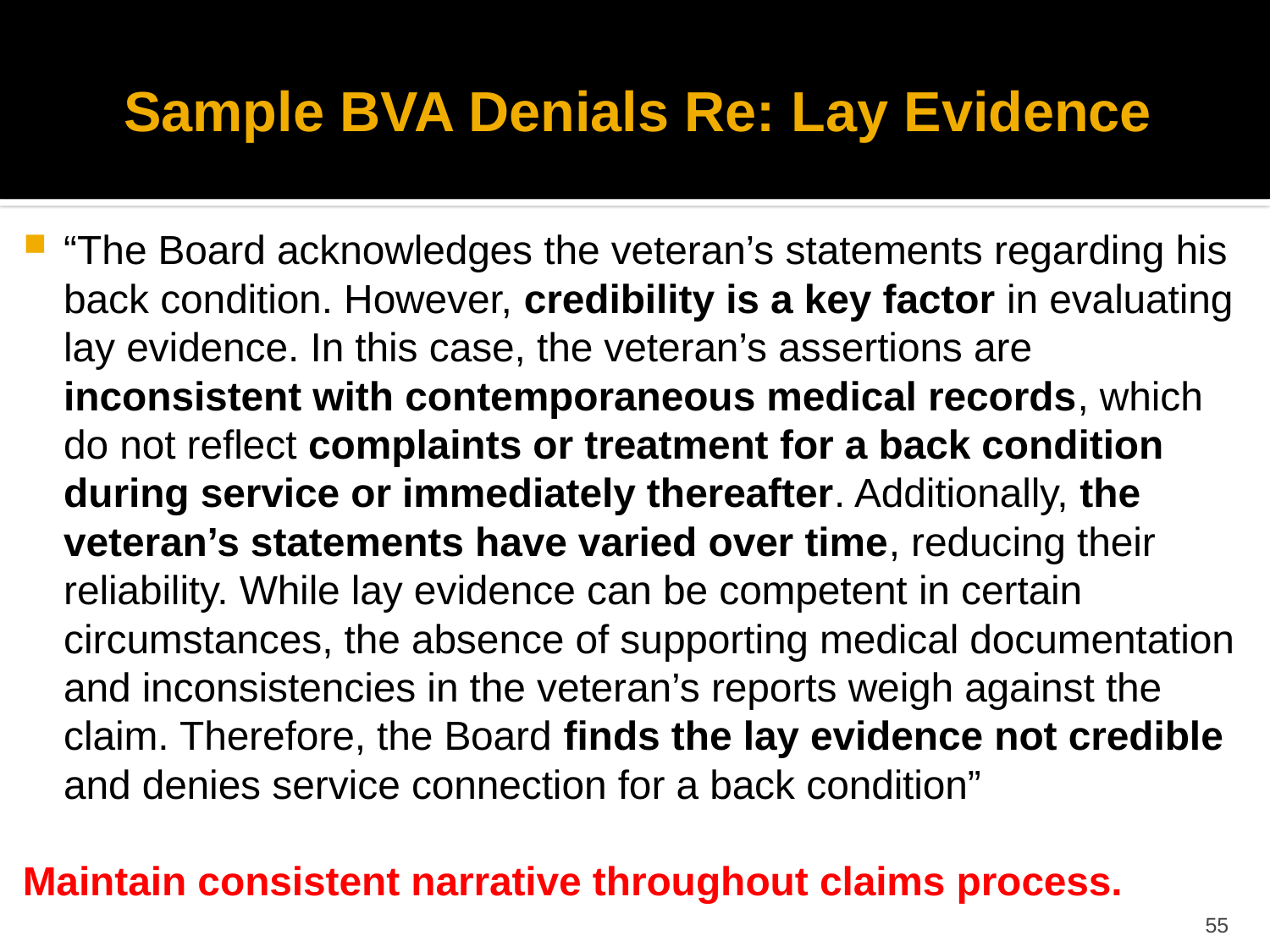

# Sample BVA Denials Re: Lay Evidence
“The Board acknowledges the veteran’s statements regarding his back condition. However, credibility is a key factor in evaluating lay evidence. In this case, the veteran’s assertions are inconsistent with contemporaneous medical records, which do not reflect complaints or treatment for a back condition during service or immediately thereafter. Additionally, the veteran’s statements have varied over time, reducing their reliability. While lay evidence can be competent in certain circumstances, the absence of supporting medical documentation and inconsistencies in the veteran’s reports weigh against the claim. Therefore, the Board finds the lay evidence not credible and denies service connection for a back condition”

Maintain consistent narrative throughout claims process.

55